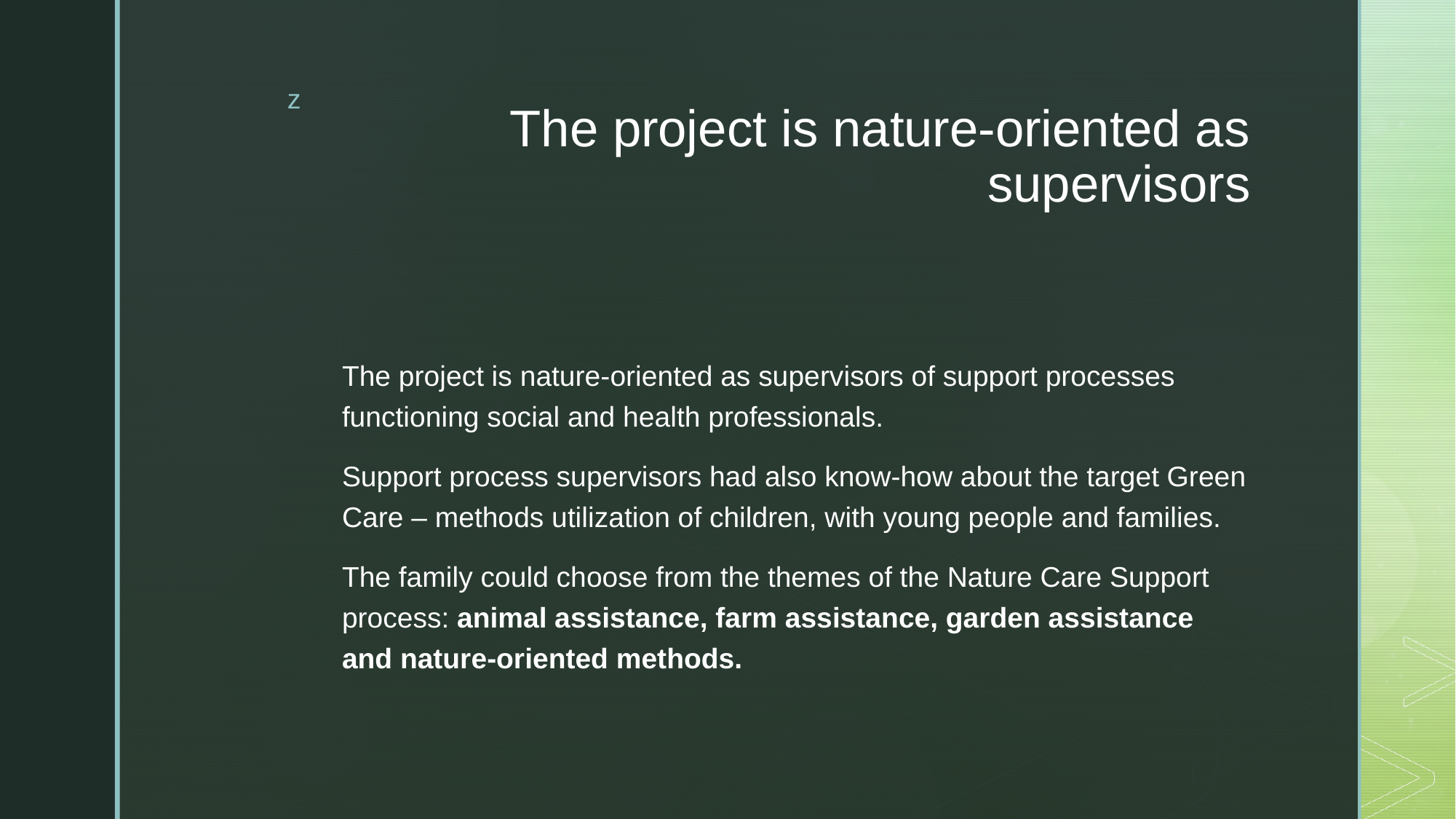

# The project is nature-oriented as supervisors

The project is nature-oriented as supervisors of support processes functioning social and health professionals.
Support process supervisors had also know-how about the target Green Care – methods utilization of children, with young people and families.
The family could choose from the themes of the Nature Care Support process: animal assistance, farm assistance, garden assistance and nature-oriented methods.